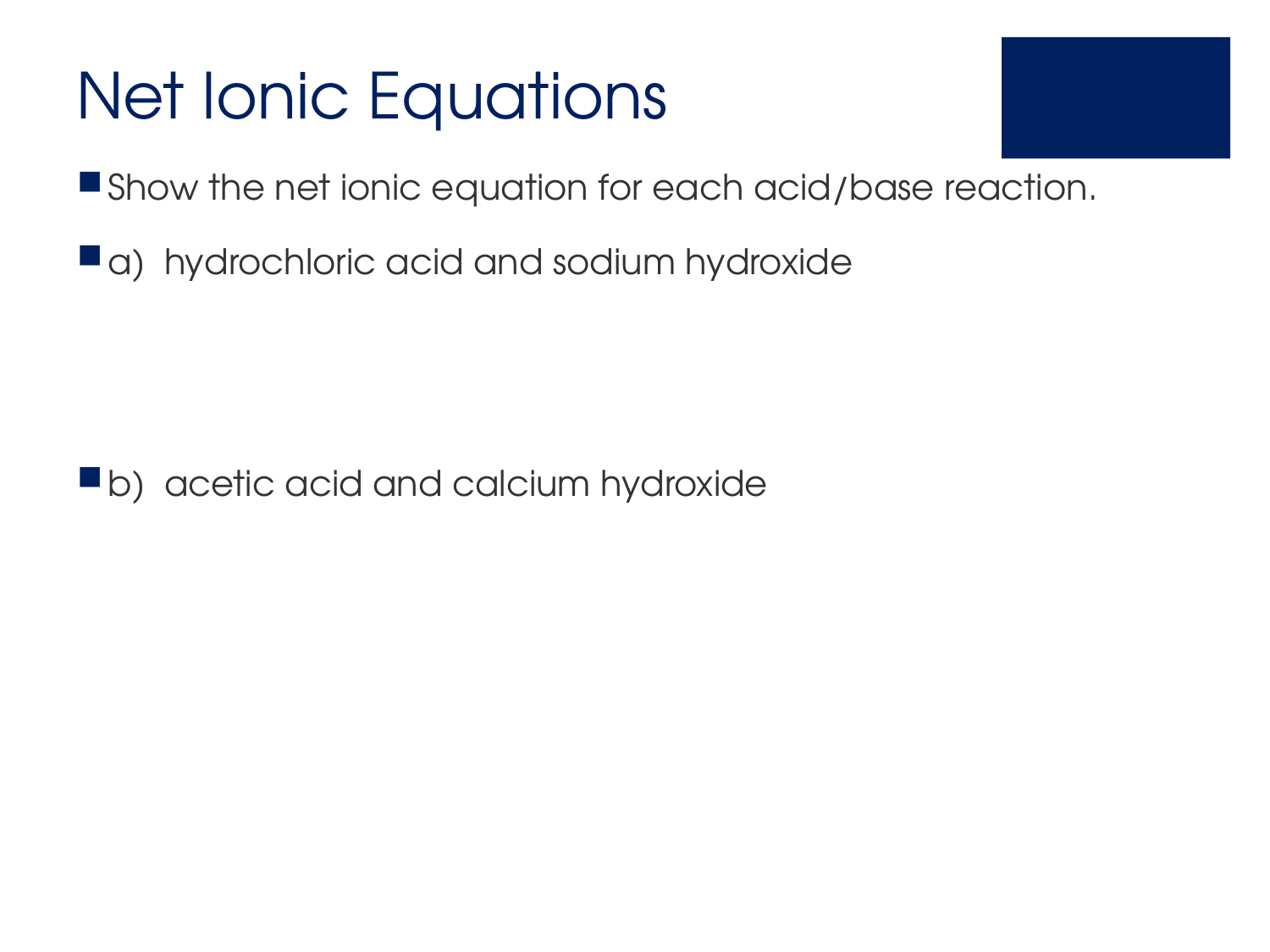

# Net Ionic Equations
Show the net ionic equation for each acid/base reaction.
a)  hydrochloric acid and sodium hydroxide

b)  acetic acid and calcium hydroxide